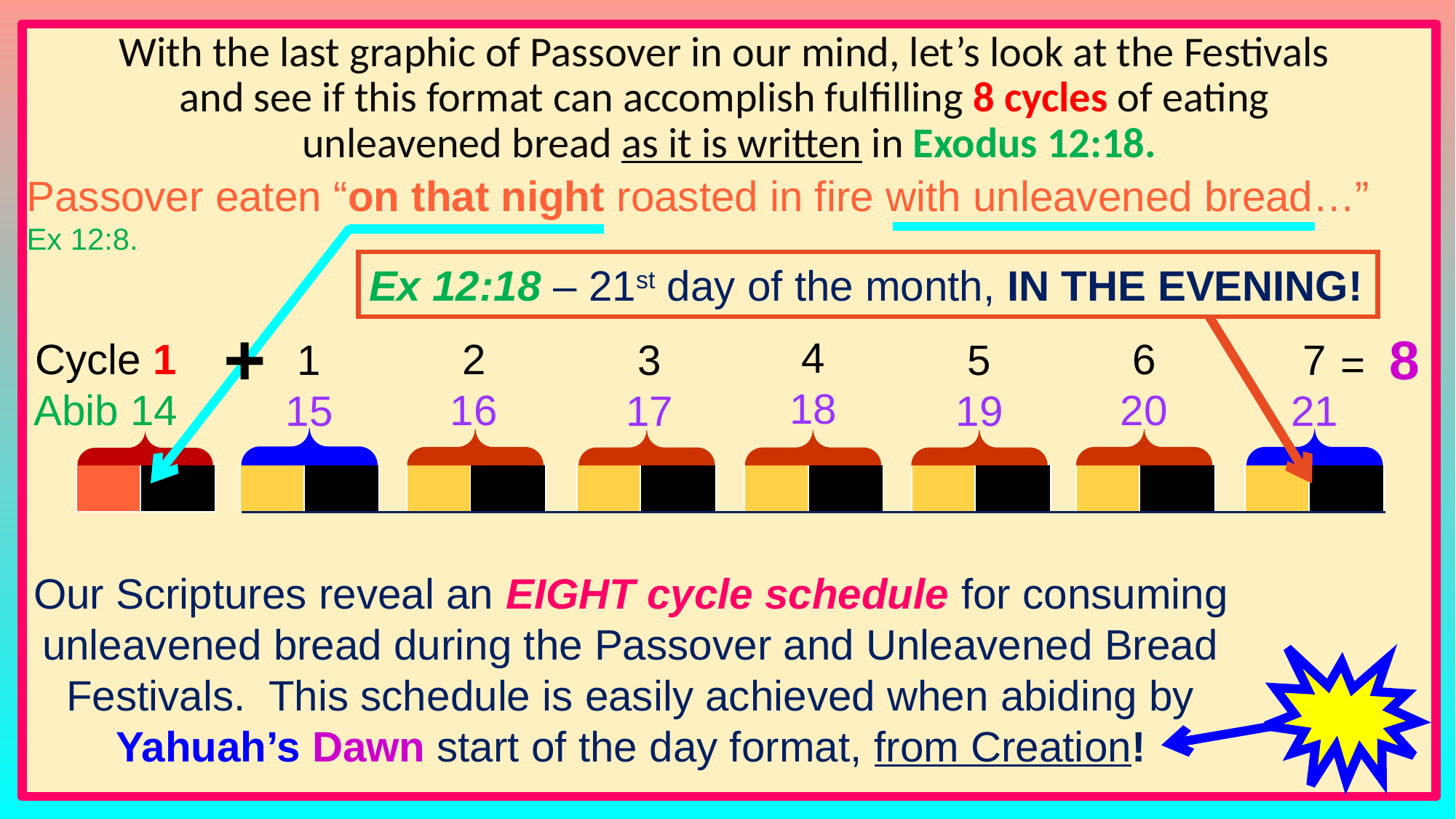

With the last graphic of Passover in our mind, let’s look at the Festivals
and see if this format can accomplish fulfilling 8 cycles of eating
unleavened bread as it is written in Exodus 12:18.
Passover eaten “on that night roasted in fire with unleavened bread…”
Ex 12:8.
Ex 12:18 – 21st day of the month, IN THE EVENING!
+
=  8
4
18
2
16
6
20
Cycle 1 Abib 14
1
15
3
17
5
19
7
21

|  |  |
| --- | --- |
|  |  |
| --- | --- |
|  |  |
| --- | --- |
|  |  |
| --- | --- |
|  |  |
| --- | --- |
|  |  |
| --- | --- |
|  |  |
| --- | --- |
|  |  |
| --- | --- |
Our Scriptures reveal an EIGHT cycle schedule for consuming unleavened bread during the Passover and Unleavened Bread Festivals.  This schedule is easily achieved when abiding by Yahuah’s Dawn start of the day format, from Creation!

24